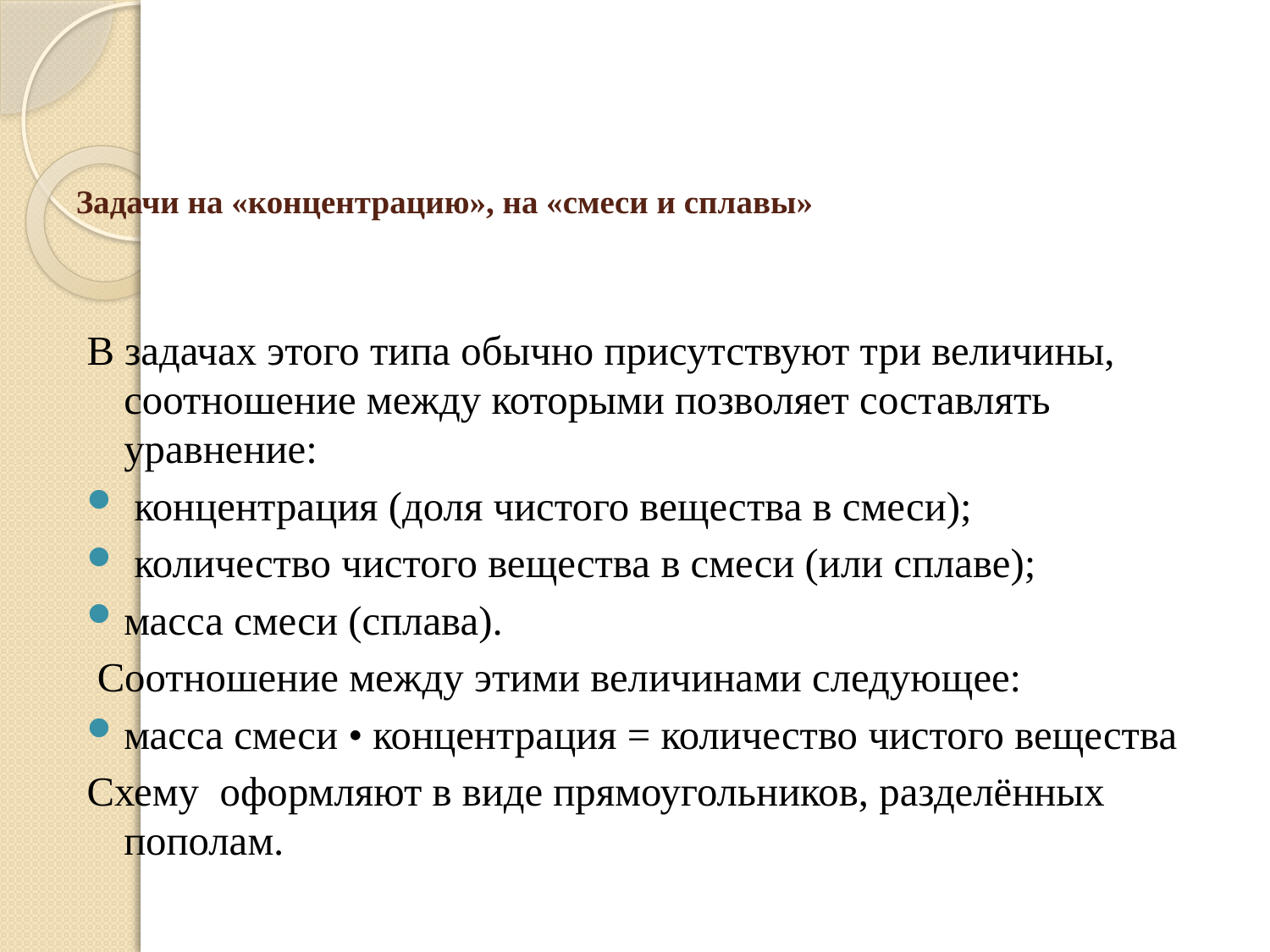

# Задачи на «концентрацию», на «смеси и сплавы»
В задачах этого типа обычно присутствуют три величины, соотношение между которыми позволяет составлять уравнение:
 концентрация (доля чистого вещества в смеси);
 количество чистого вещества в смеси (или сплаве);
масса смеси (сплава).
 Соотношение между этими величинами следующее:
масса смеси • концентрация = количество чистого вещества
Схему  оформляют в виде прямоугольников, разделённых пополам.